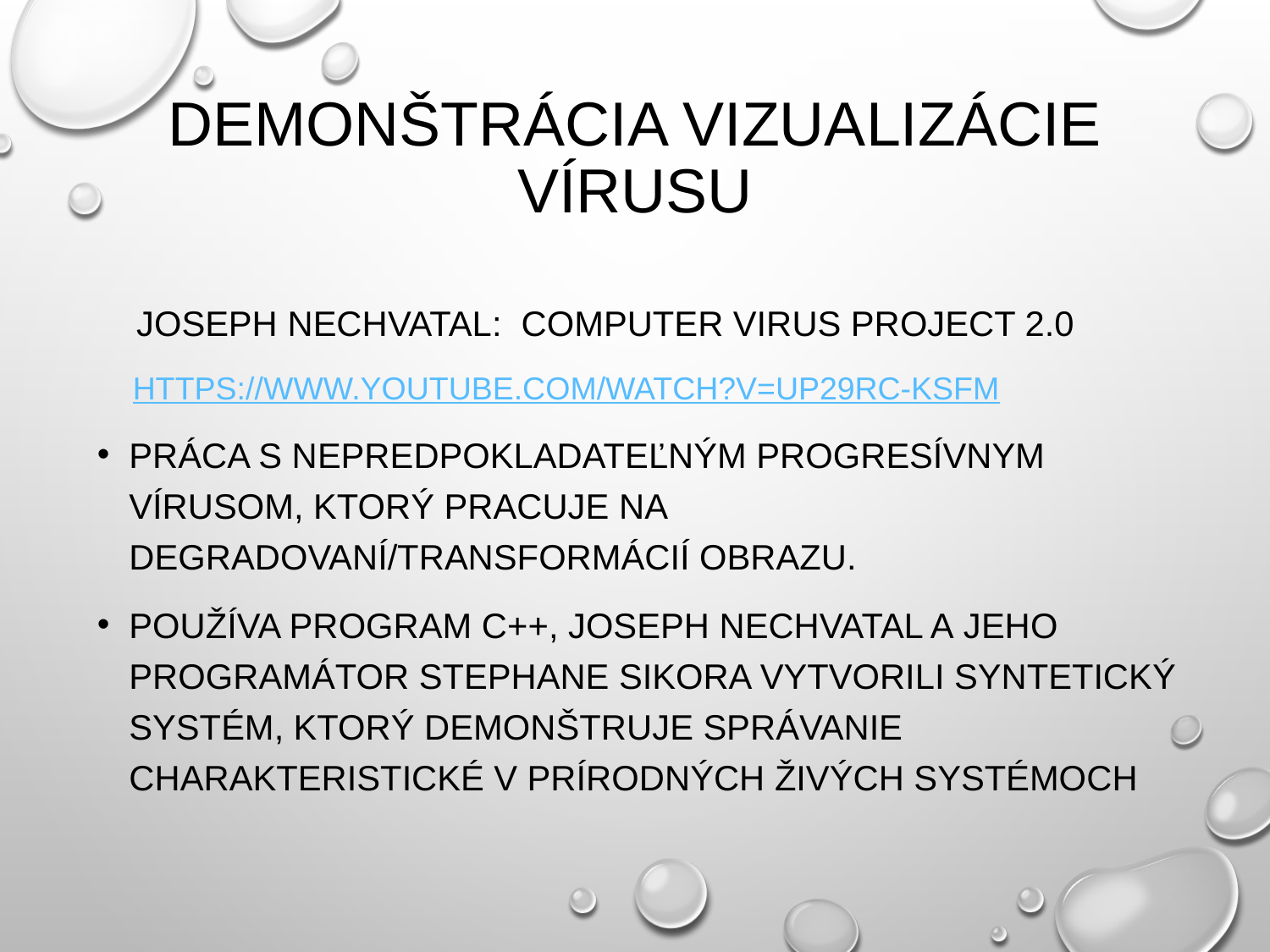

# Demonštrácia vizualizácie vírusu

    Joseph Nechvatal:  Computer Virus Project 2.0
    https://www.youtube.com/watch?v=up29Rc-ksfM
práca s nepredpokladateľným progresívnym vírusom, ktorý pracuje na degradovaní/transformácií obrazu.
Používa program C++, Joseph Nechvatal a jeho programátor Stephane Sikora vytvorili syntetický systém, ktorý demonštruje správanie charakteristické v prírodných živých systémoch